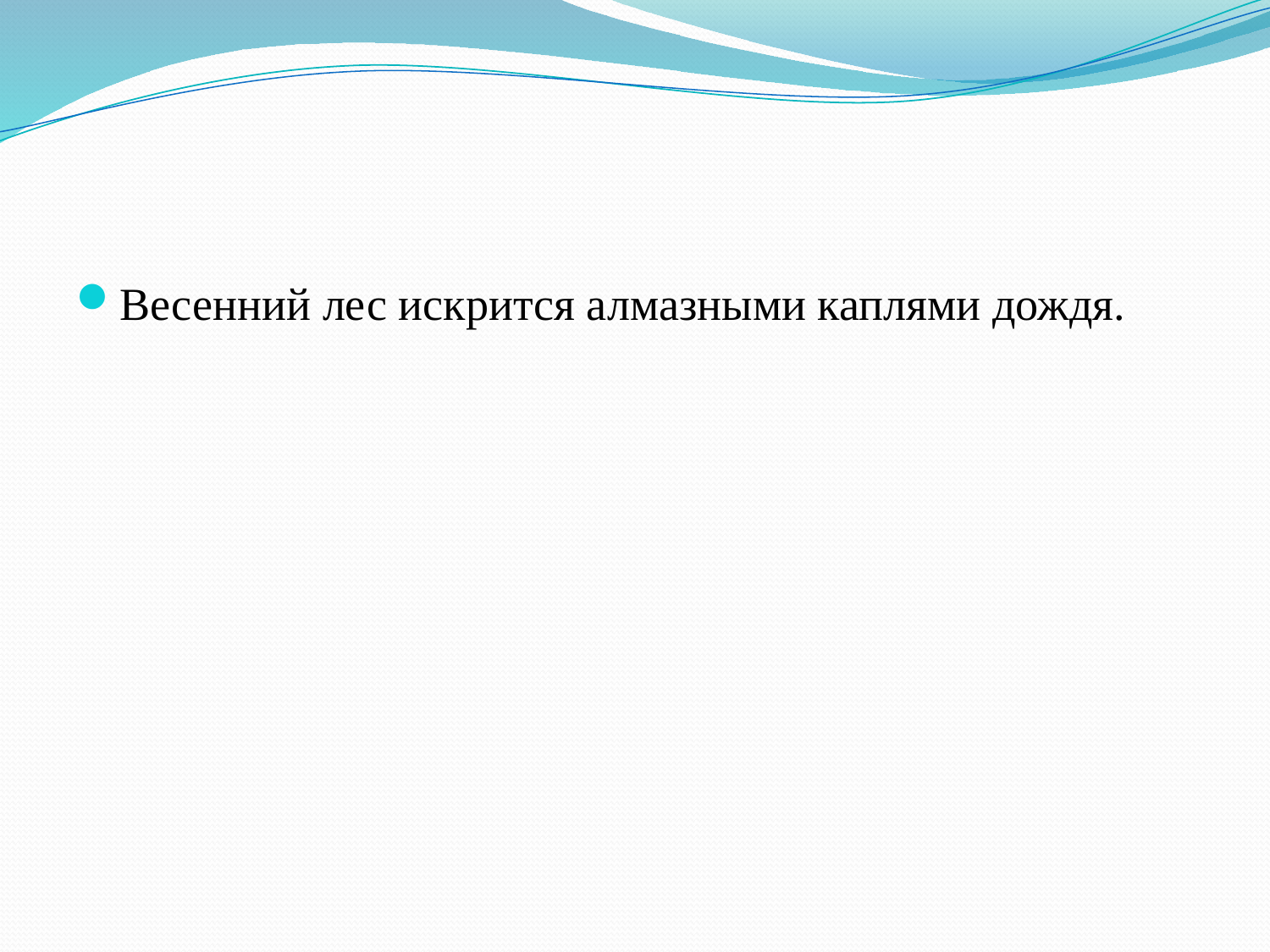

#
Весенний лес искрится алмазными каплями дождя.